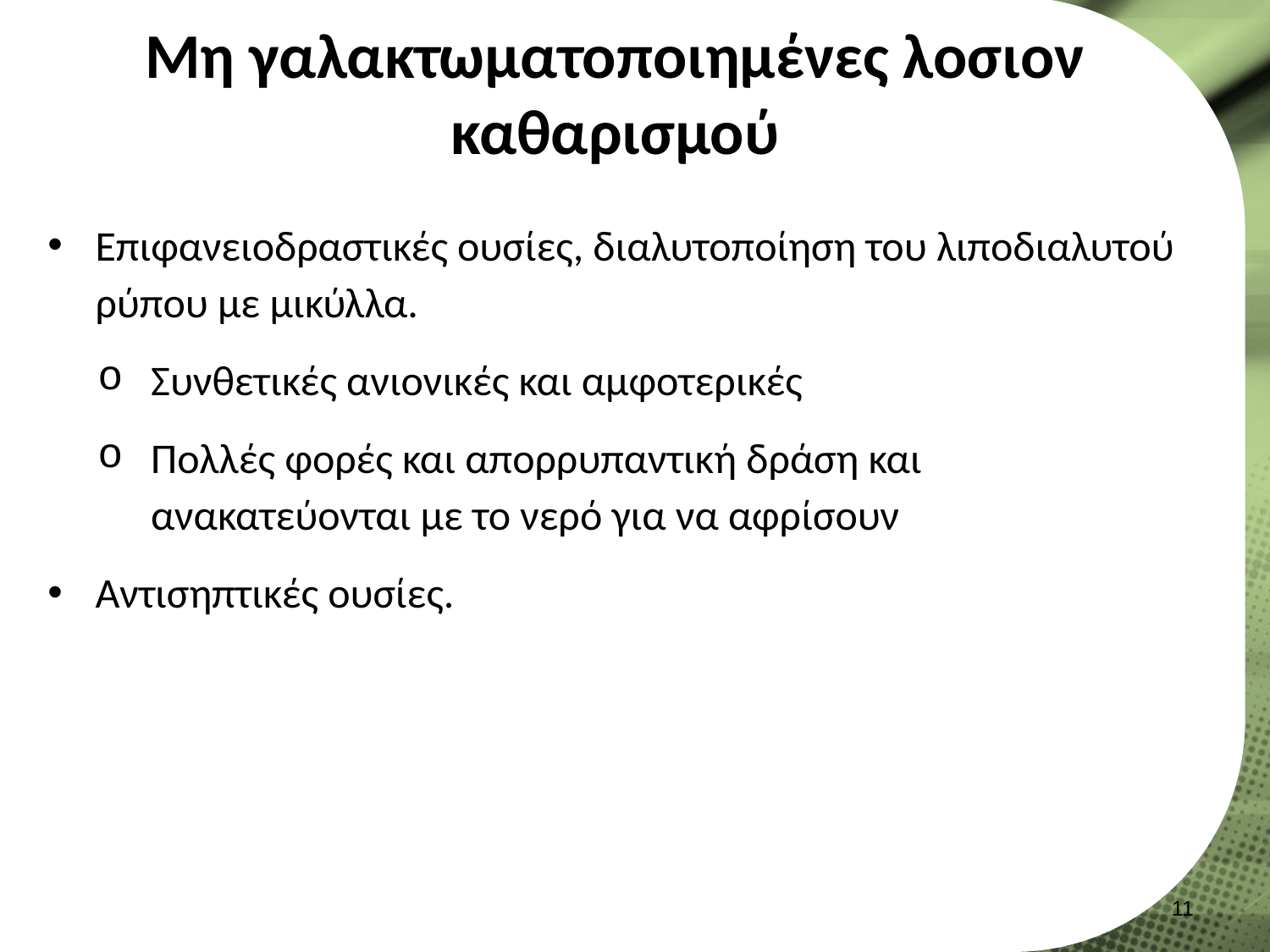

# Μη γαλακτωματοποιημένες λοσιον καθαρισμού
Επιφανειοδραστικές ουσίες, διαλυτοποίηση του λιποδιαλυτού ρύπου με μικύλλα.
Συνθετικές ανιονικές και αμφοτερικές
Πολλές φορές και απορρυπαντική δράση και ανακατεύονται με το νερό για να αφρίσουν
Αντισηπτικές ουσίες.
11